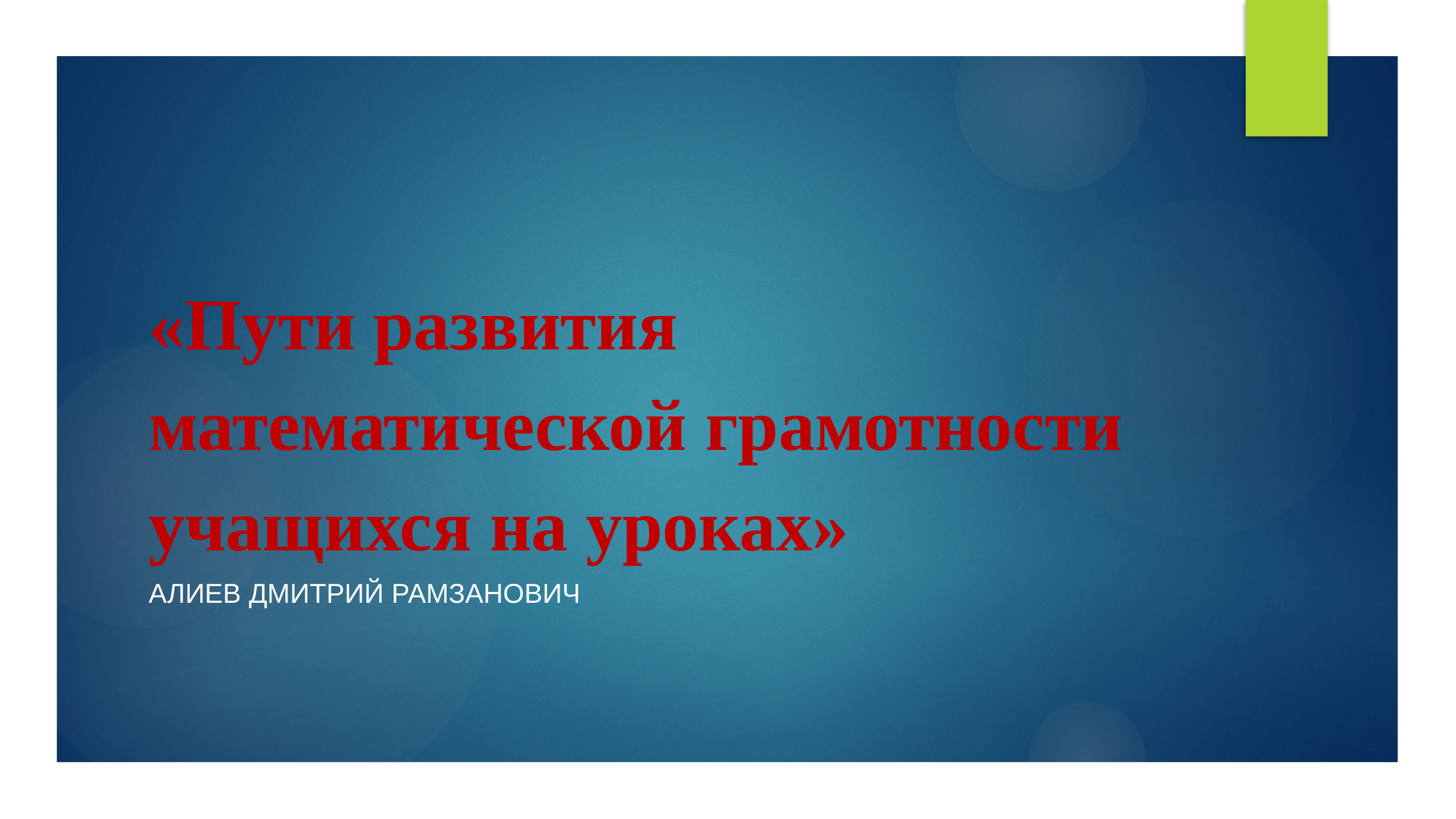

# «Пути развития математической грамотности учащихся на уроках»
Алиев Дмитрий Рамзанович